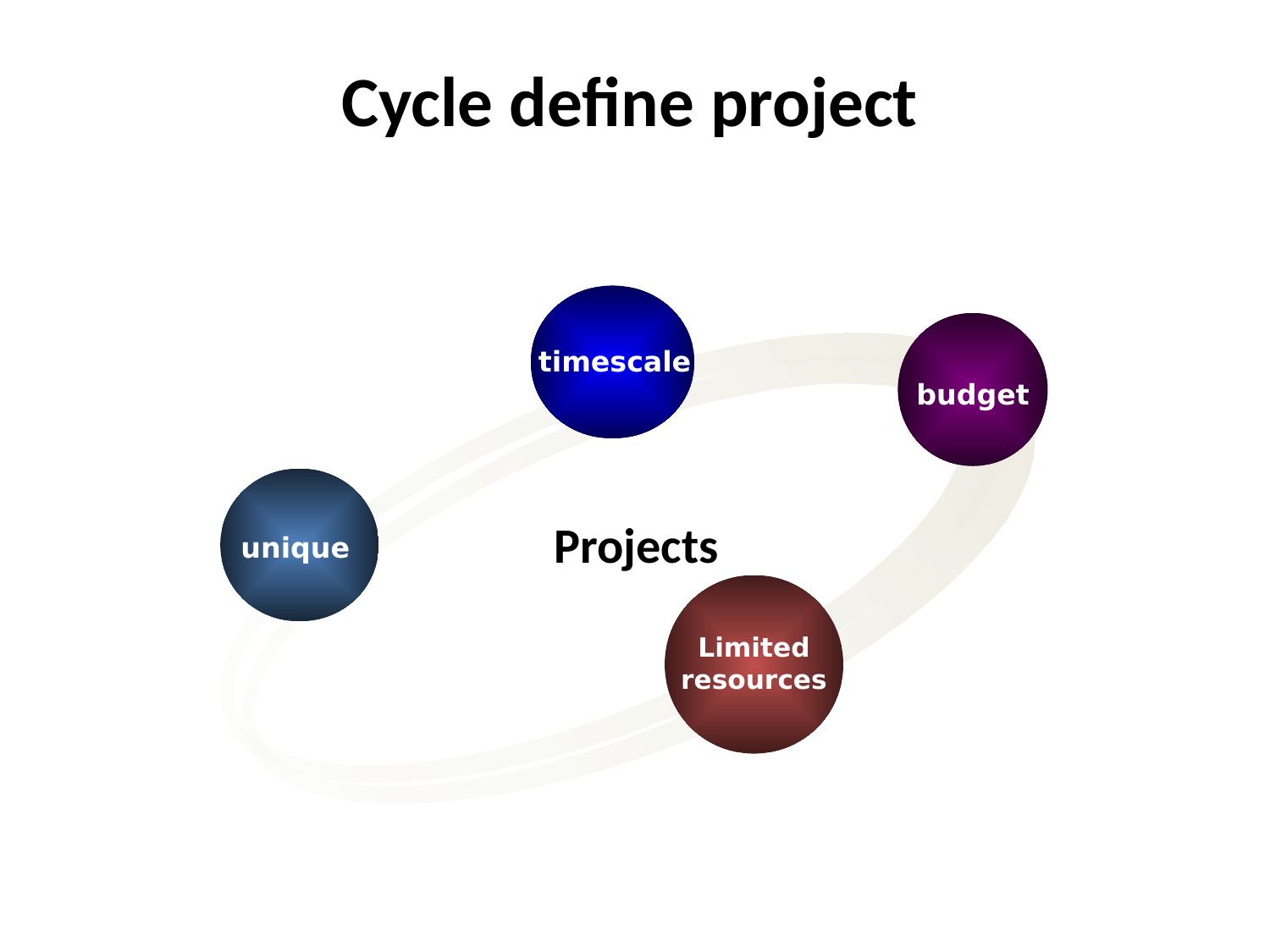

Cycle define project

timescale
 budget

Projects
unique

Limited resources